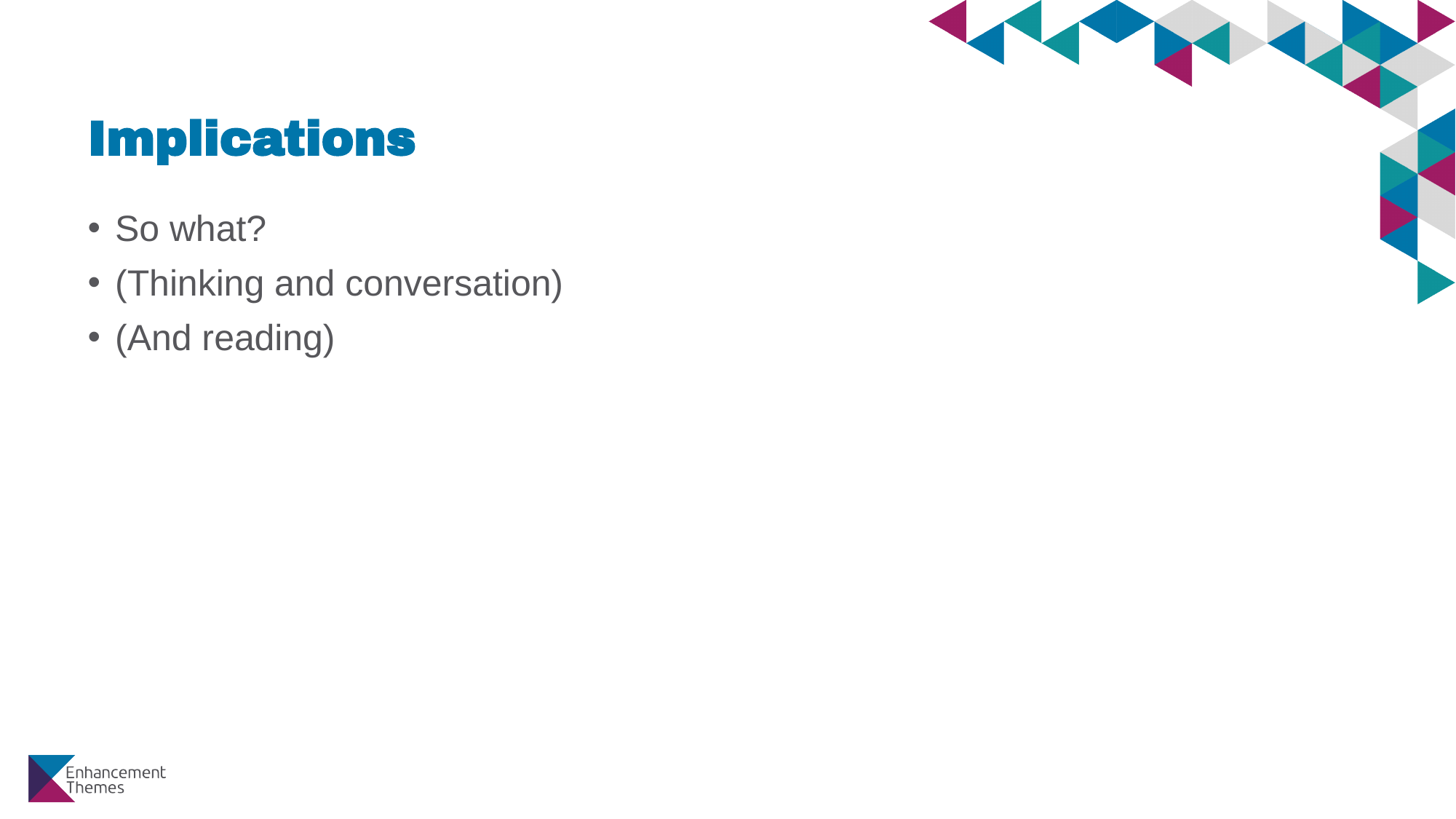

# Implications
So what?
(Thinking and conversation)
(And reading)